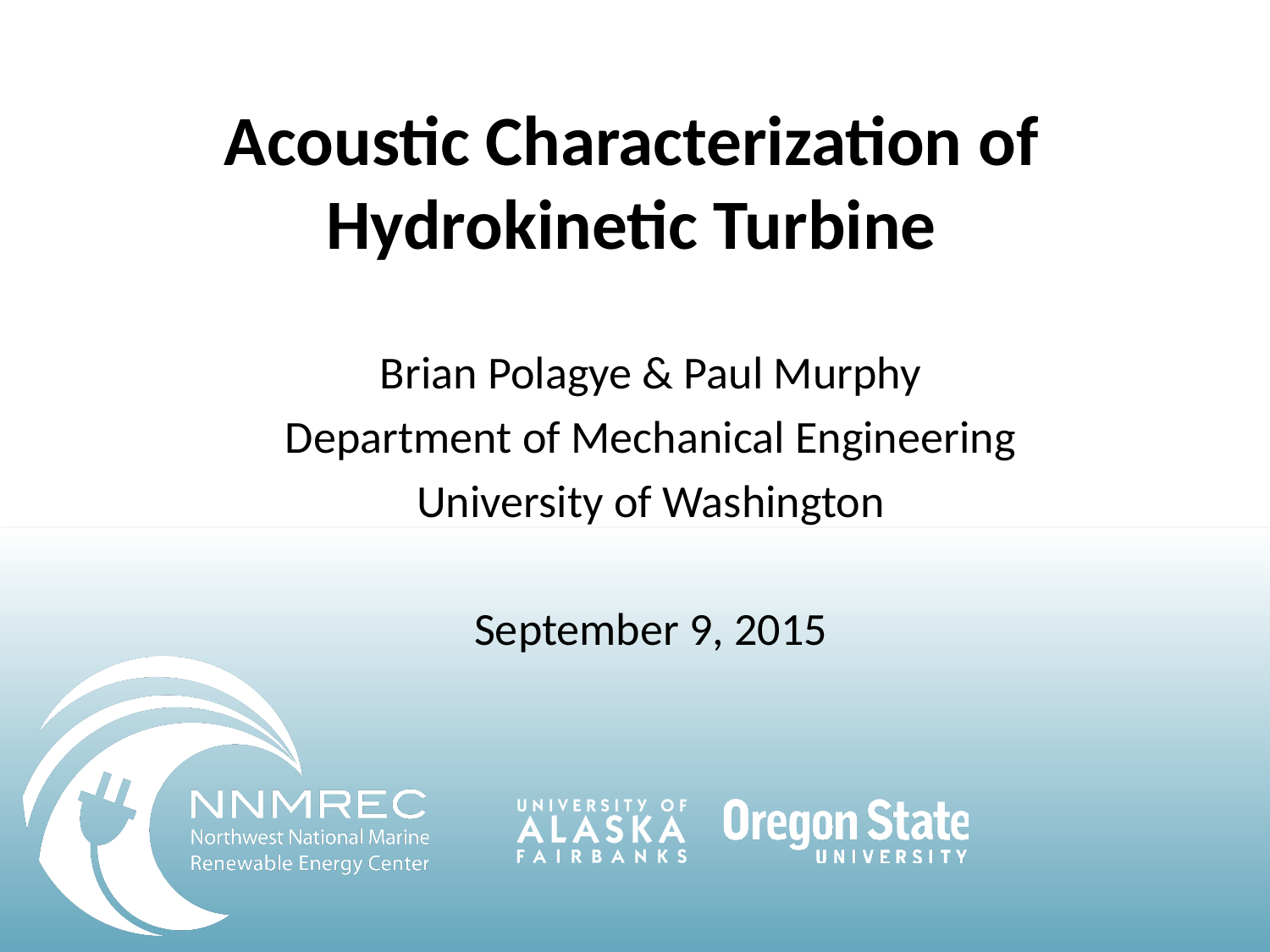

# Acoustic Characterization of Hydrokinetic Turbine
Brian Polagye & Paul Murphy
Department of Mechanical Engineering
University of Washington

September 9, 2015